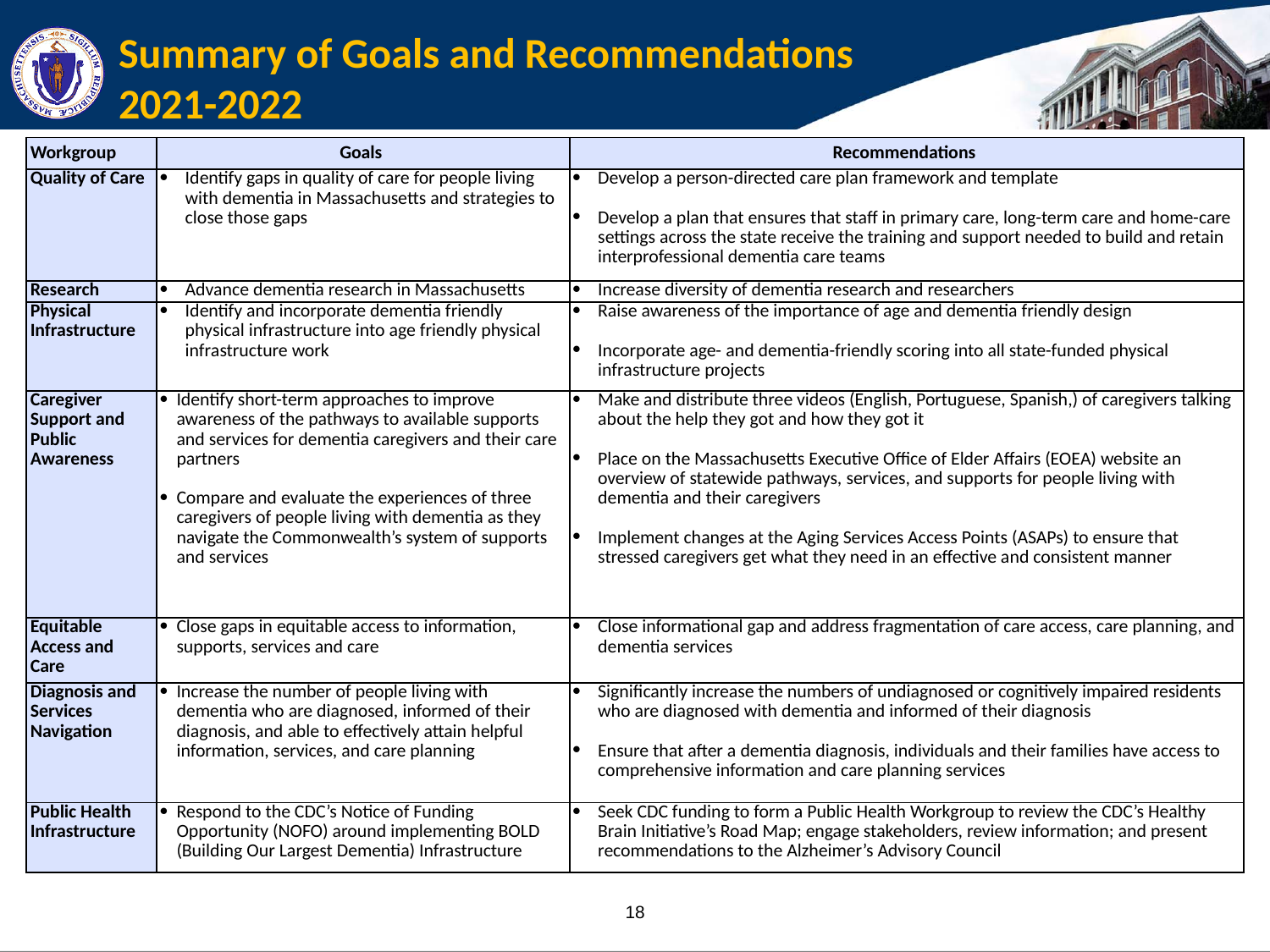

# Summary of Goals and Recommendations 2021-2022
| Workgroup | Goals | Recommendations |
| --- | --- | --- |
| Quality of Care | Identify gaps in quality of care for people living with dementia in Massachusetts and strategies to close those gaps | Develop a person-directed care plan framework and template   Develop a plan that ensures that staff in primary care, long-term care and home-care settings across the state receive the training and support needed to build and retain interprofessional dementia care teams |
| Research | Advance dementia research in Massachusetts | Increase diversity of dementia research and researchers |
| Physical Infrastructure | Identify and incorporate dementia friendly physical infrastructure into age friendly physical infrastructure work | Raise awareness of the importance of age and dementia friendly design   Incorporate age- and dementia-friendly scoring into all state-funded physical infrastructure projects |
| Caregiver Support and Public Awareness | Identify short-term approaches to improve awareness of the pathways to available supports and services for dementia caregivers and their care partners   Compare and evaluate the experiences of three caregivers of people living with dementia as they navigate the Commonwealth’s system of supports and services | Make and distribute three videos (English, Portuguese, Spanish,) of caregivers talking about the help they got and how they got it   Place on the Massachusetts Executive Office of Elder Affairs (EOEA) website an overview of statewide pathways, services, and supports for people living with dementia and their caregivers   Implement changes at the Aging Services Access Points (ASAPs) to ensure that stressed caregivers get what they need in an effective and consistent manner |
| Equitable Access and Care | Close gaps in equitable access to information, supports, services and care | Close informational gap and address fragmentation of care access, care planning, and dementia services |
| Diagnosis and Services Navigation | Increase the number of people living with dementia who are diagnosed, informed of their diagnosis, and able to effectively attain helpful information, services, and care planning | Significantly increase the numbers of undiagnosed or cognitively impaired residents who are diagnosed with dementia and informed of their diagnosis   Ensure that after a dementia diagnosis, individuals and their families have access to comprehensive information and care planning services |
| Public Health Infrastructure | Respond to the CDC’s Notice of Funding Opportunity (NOFO) around implementing BOLD (Building Our Largest Dementia) Infrastructure | Seek CDC funding to form a Public Health Workgroup to review the CDC’s Healthy Brain Initiative’s Road Map; engage stakeholders, review information; and present recommendations to the Alzheimer’s Advisory Council |